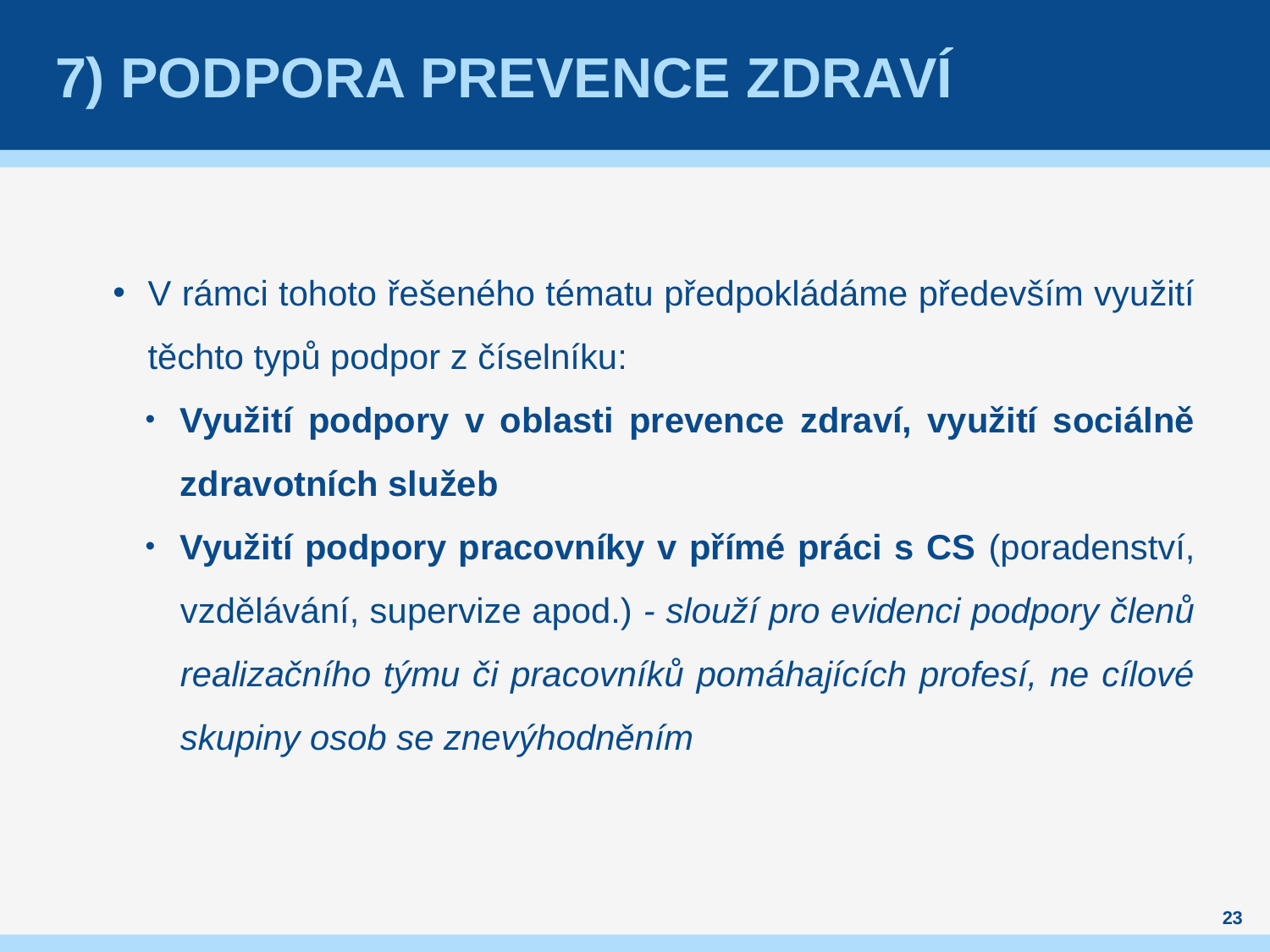

# 7) Podpora prevence zdraví
V rámci tohoto řešeného tématu předpokládáme především využití těchto typů podpor z číselníku:
Využití podpory v oblasti prevence zdraví, využití sociálně zdravotních služeb
Využití podpory pracovníky v přímé práci s CS (poradenství, vzdělávání, supervize apod.) - slouží pro evidenci podpory členů realizačního týmu či pracovníků pomáhajících profesí, ne cílové skupiny osob se znevýhodněním
23